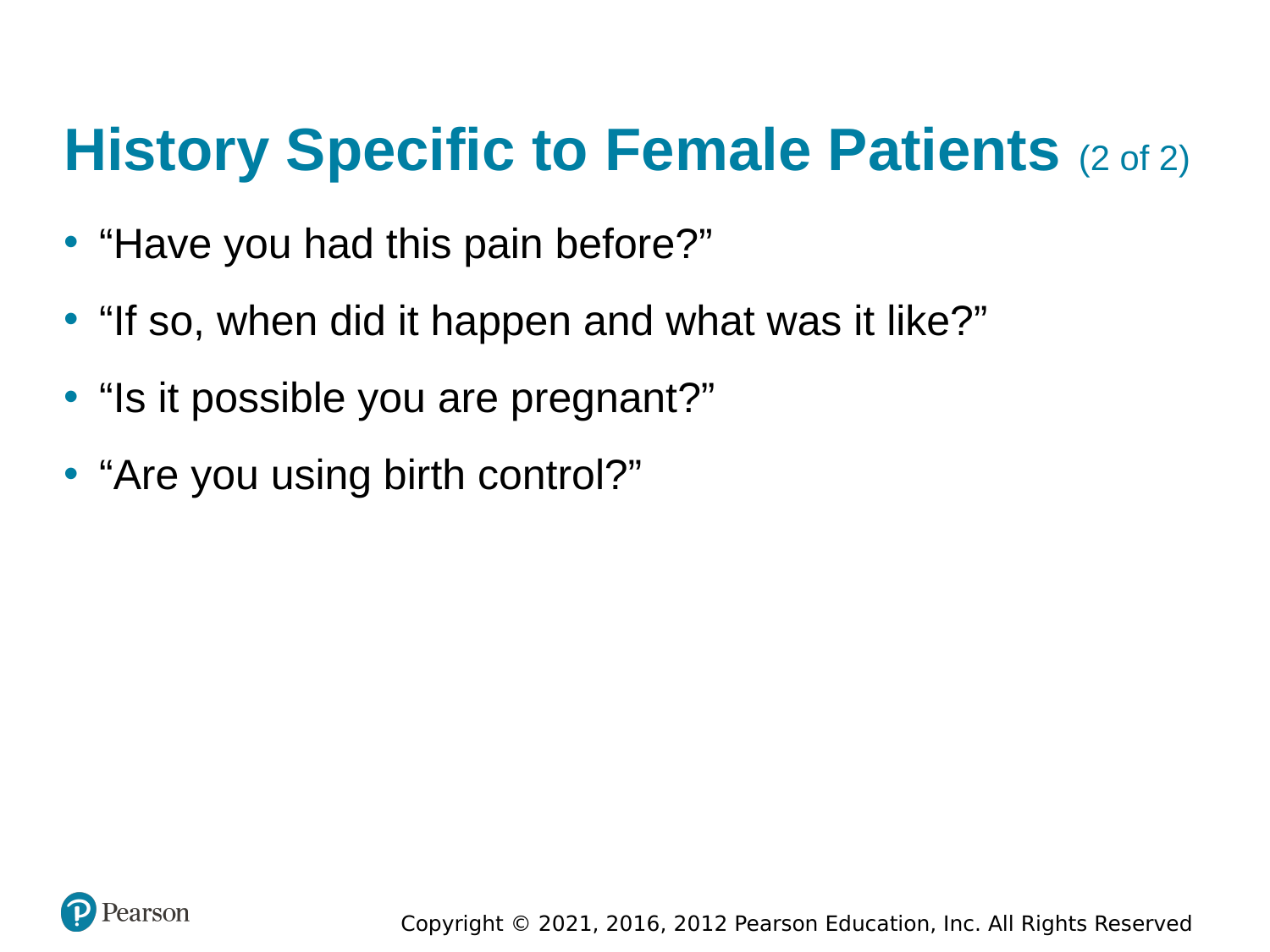

# History Specific to Female Patients (2 of 2)
“Have you had this pain before?”
“If so, when did it happen and what was it like?”
“Is it possible you are pregnant?”
“Are you using birth control?”